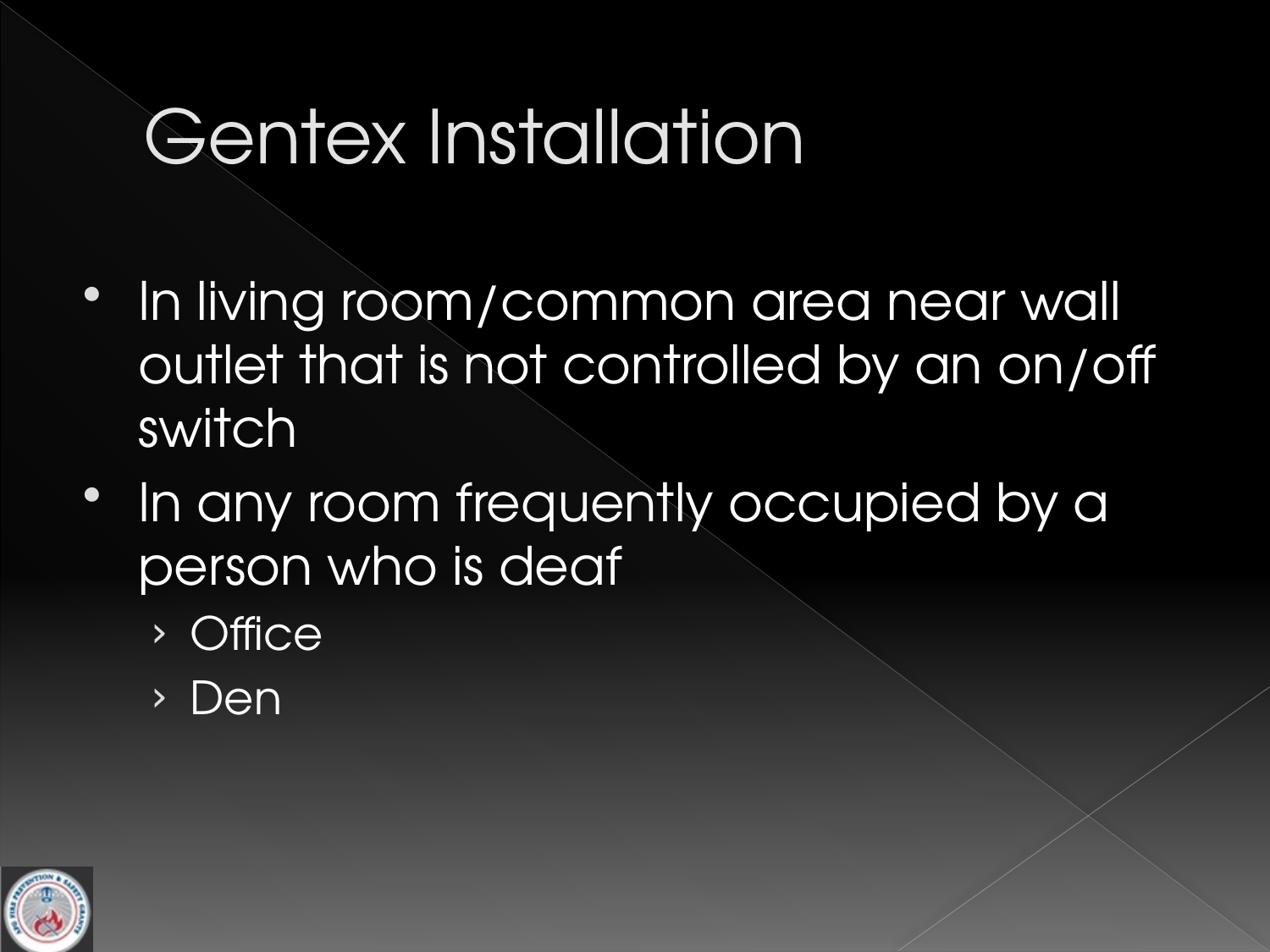

# Gentex Installation
In living room/common area near wall outlet that is not controlled by an on/off switch
In any room frequently occupied by a person who is deaf
Office
Den